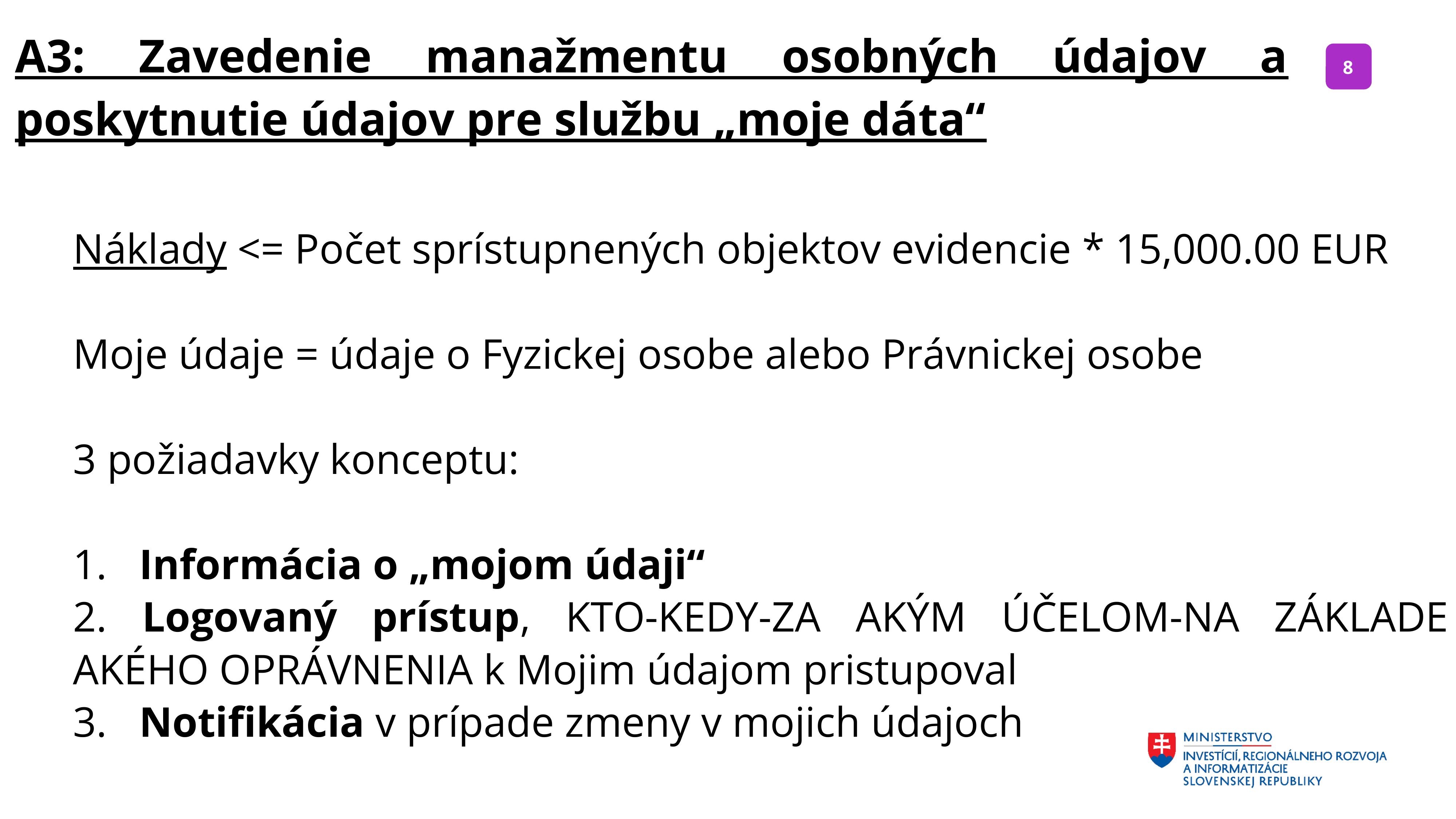

A3: Zavedenie manažmentu osobných údajov a poskytnutie údajov pre službu „moje dáta“

Náklady <= Počet sprístupnených objektov evidencie * 15,000.00 EUR

Moje údaje = údaje o Fyzickej osobe alebo Právnickej osobe

3 požiadavky konceptu:

1.   Informácia o „mojom údaji“
2. Logovaný prístup, KTO-KEDY-ZA AKÝM ÚČELOM-NA ZÁKLADE AKÉHO OPRÁVNENIA k Mojim údajom pristupoval
3.   Notifikácia v prípade zmeny v mojich údajoch